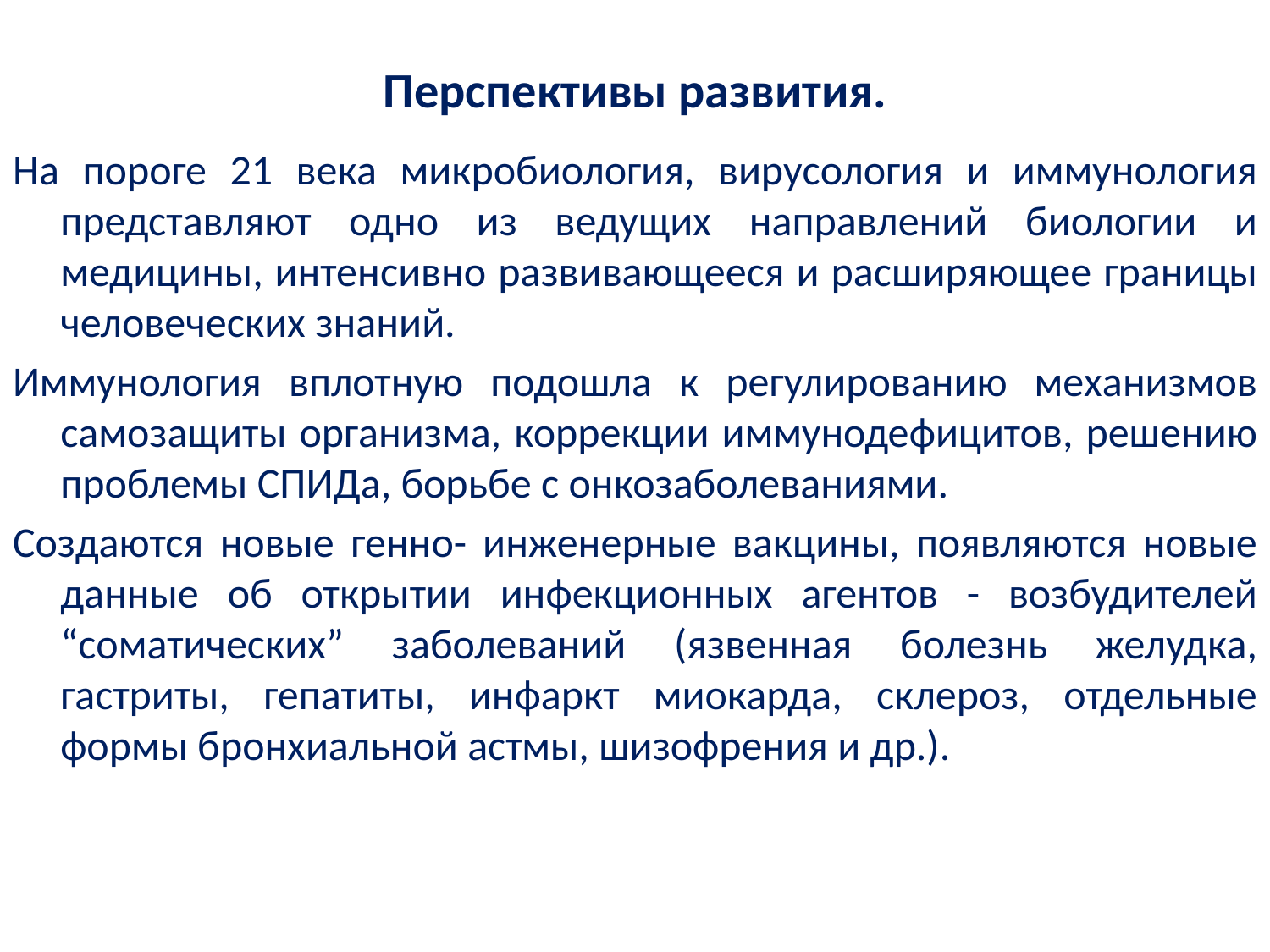

# Перспективы развития.
На пороге 21 века микробиология, вирусология и иммунология представляют одно из ведущих направлений биологии и медицины, интенсивно развивающееся и расширяющее границы человеческих знаний.
Иммунология вплотную подошла к регулированию механизмов самозащиты организма, коррекции иммунодефицитов, решению проблемы СПИДа, борьбе с онкозаболеваниями.
Создаются новые генно- инженерные вакцины, появляются новые данные об открытии инфекционных агентов - возбудителей “соматических” заболеваний (язвенная болезнь желудка, гастриты, гепатиты, инфаркт миокарда, склероз, отдельные формы бронхиальной астмы, шизофрения и др.).